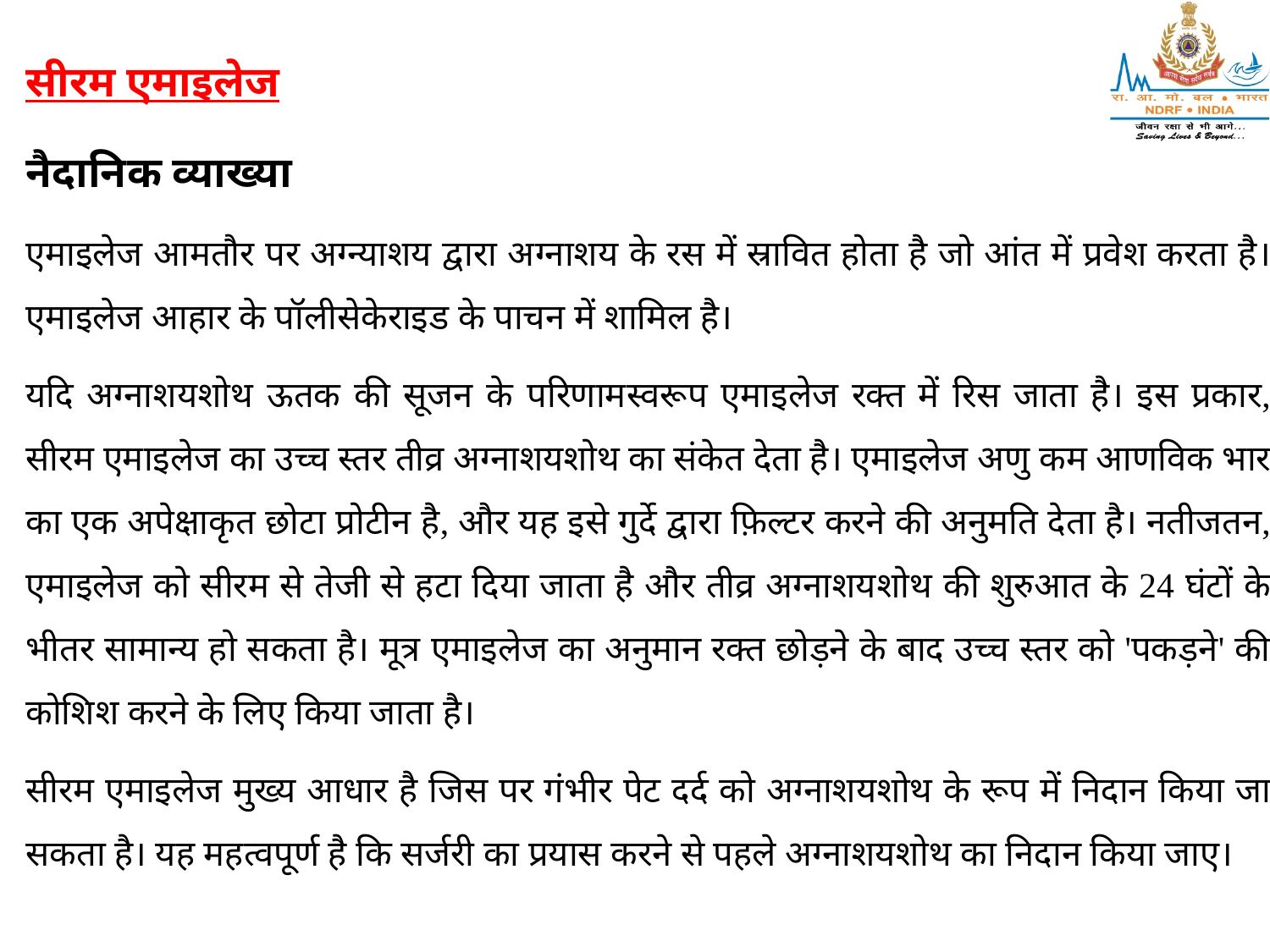

सीरम एमाइलेज
नैदानिक व्याख्या
एमाइलेज आमतौर पर अग्न्याशय द्वारा अग्नाशय के रस में स्रावित होता है जो आंत में प्रवेश करता है। एमाइलेज आहार के पॉलीसेकेराइड के पाचन में शामिल है।
यदि अग्नाशयशोथ ऊतक की सूजन के परिणामस्वरूप एमाइलेज रक्त में रिस जाता है। इस प्रकार, सीरम एमाइलेज का उच्च स्तर तीव्र अग्नाशयशोथ का संकेत देता है। एमाइलेज अणु कम आणविक भार का एक अपेक्षाकृत छोटा प्रोटीन है, और यह इसे गुर्दे द्वारा फ़िल्टर करने की अनुमति देता है। नतीजतन, एमाइलेज को सीरम से तेजी से हटा दिया जाता है और तीव्र अग्नाशयशोथ की शुरुआत के 24 घंटों के भीतर सामान्य हो सकता है। मूत्र एमाइलेज का अनुमान रक्त छोड़ने के बाद उच्च स्तर को 'पकड़ने' की कोशिश करने के लिए किया जाता है।
सीरम एमाइलेज मुख्य आधार है जिस पर गंभीर पेट दर्द को अग्नाशयशोथ के रूप में निदान किया जा सकता है। यह महत्वपूर्ण है कि सर्जरी का प्रयास करने से पहले अग्नाशयशोथ का निदान किया जाए।